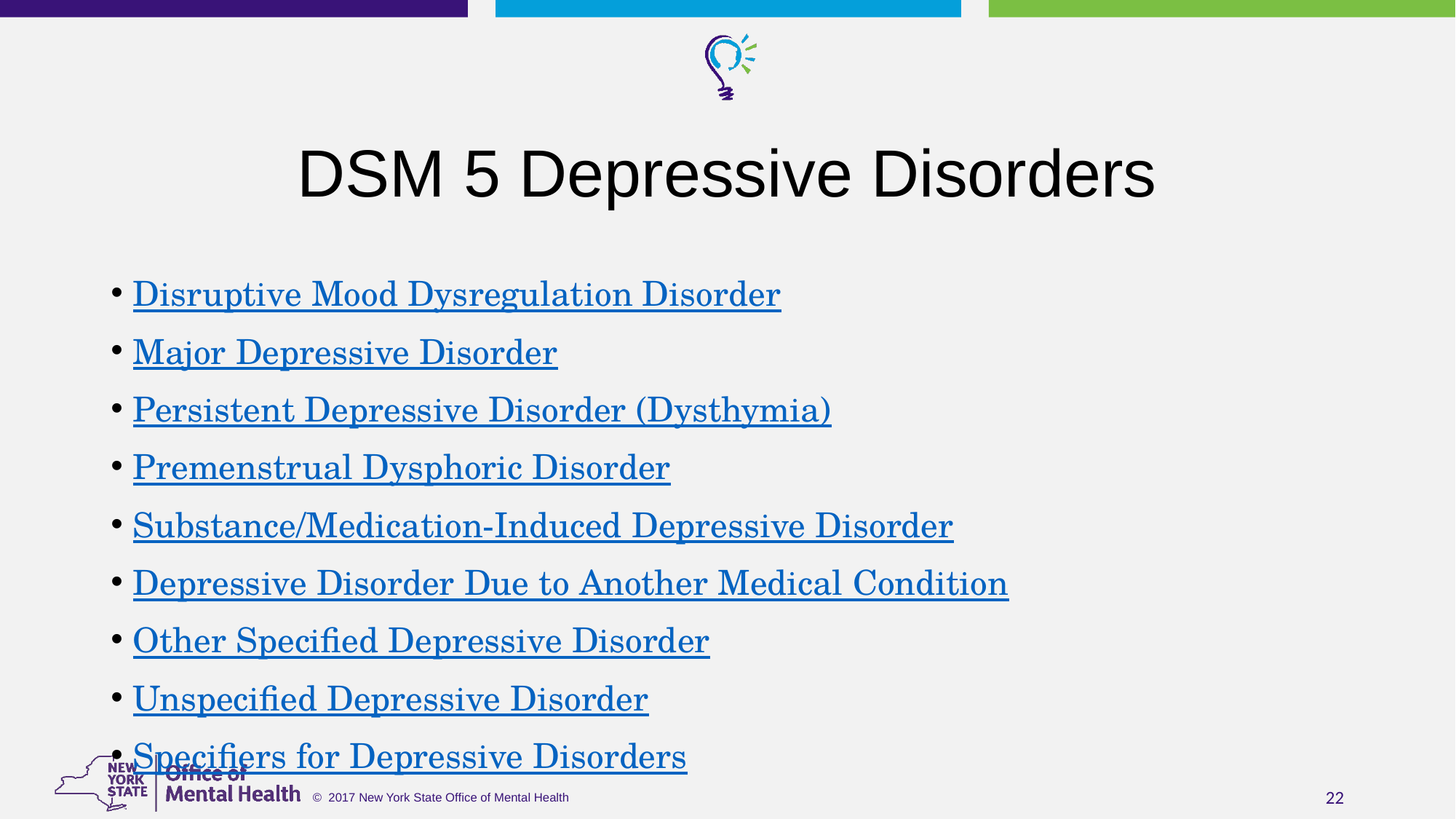

# DSM 5 Depressive Disorders
Disruptive Mood Dysregulation Disorder
Major Depressive Disorder
Persistent Depressive Disorder (Dysthymia)
Premenstrual Dysphoric Disorder
Substance/Medication-Induced Depressive Disorder
Depressive Disorder Due to Another Medical Condition
Other Specified Depressive Disorder
Unspecified Depressive Disorder
Specifiers for Depressive Disorders